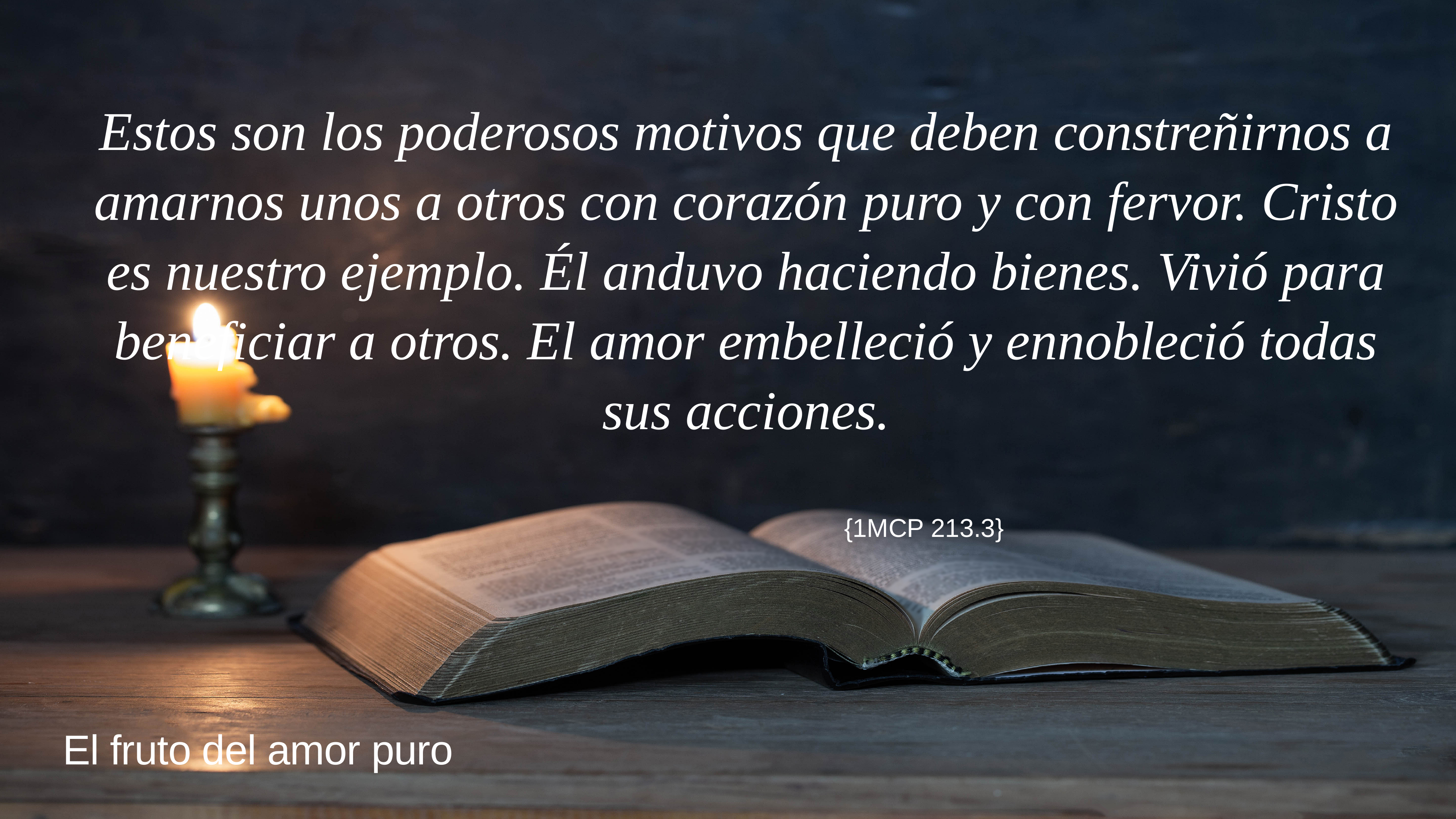

Estos son los poderosos motivos que deben constreñirnos a amarnos unos a otros con corazón puro y con fervor. Cristo es nuestro ejemplo. Él anduvo haciendo bienes. Vivió para beneficiar a otros. El amor embelleció y ennobleció todas sus acciones.
{1MCP 213.3}
El fruto del amor puro